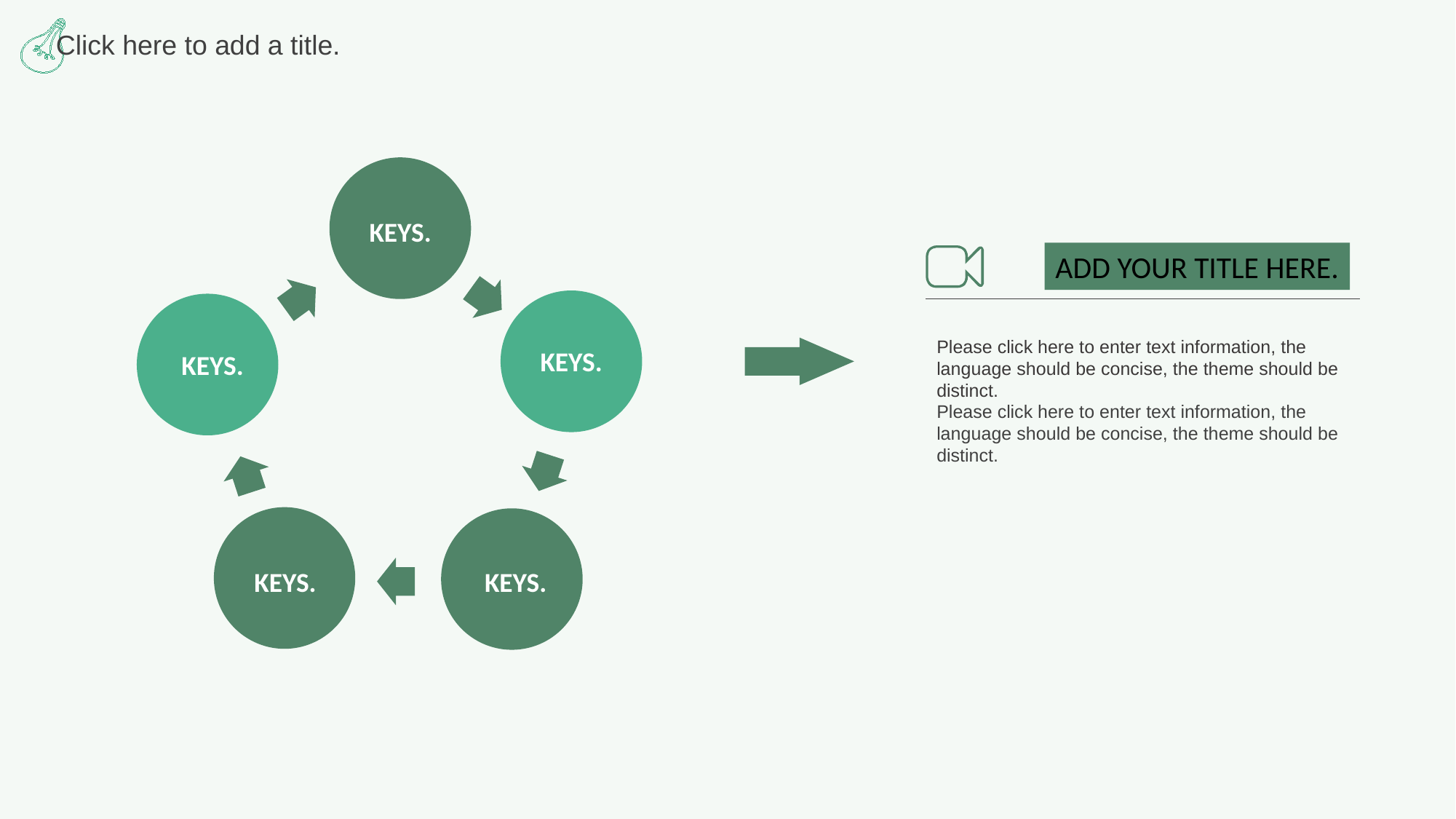

Click here to add a title.

KEYS.

KEYS.
KEYS.

KEYS.
KEYS.
ADD YOUR TITLE HERE.

Please click here to enter text information, the language should be concise, the theme should be distinct.
Please click here to enter text information, the language should be concise, the theme should be distinct.